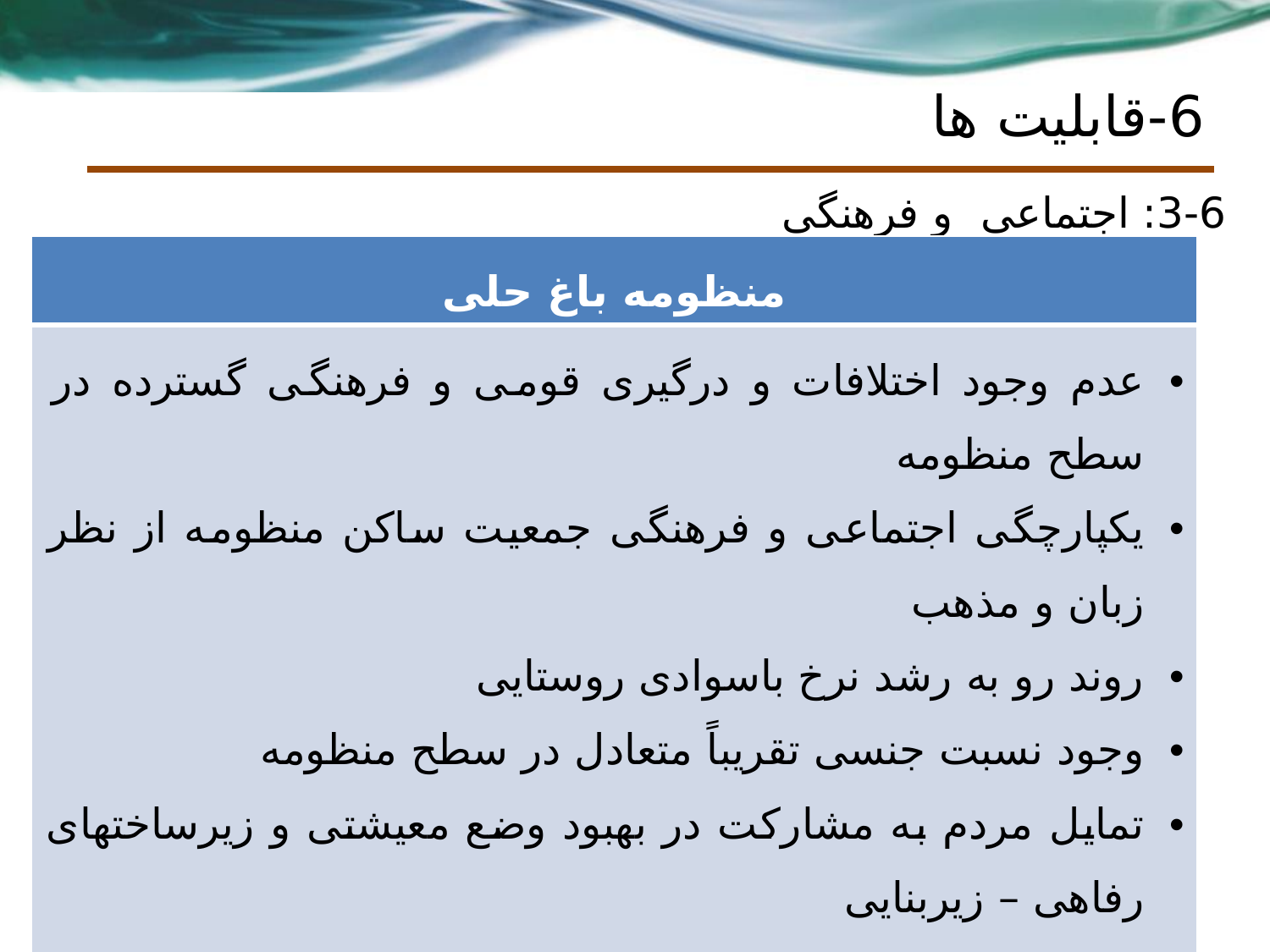

# 6-قابلیت ها
3-6: اجتماعی  و فرهنگی
| منظومه باغ حلی |
| --- |
| عدم وجود اختلافات و درگیری قومی و فرهنگی گسترده در سطح منظومه یکپارچگی اجتماعی و فرهنگی جمعیت ساکن منظومه از نظر زبان و مذهب روند رو به رشد نرخ باسوادی روستایی وجود نسبت جنسی تقریباً متعادل در سطح منظومه تمایل مردم به مشارکت در بهبود وضع معیشتی و زیرساختهای رفاهی – زیربنایی همکاری و مشارکت انسانی و مالی جامعه محلی در توسعه و ساخت اماکن عمومی مانند مسجد و مدرسه بالا بودن سطح اعتماد جمعی جامعه محلی |